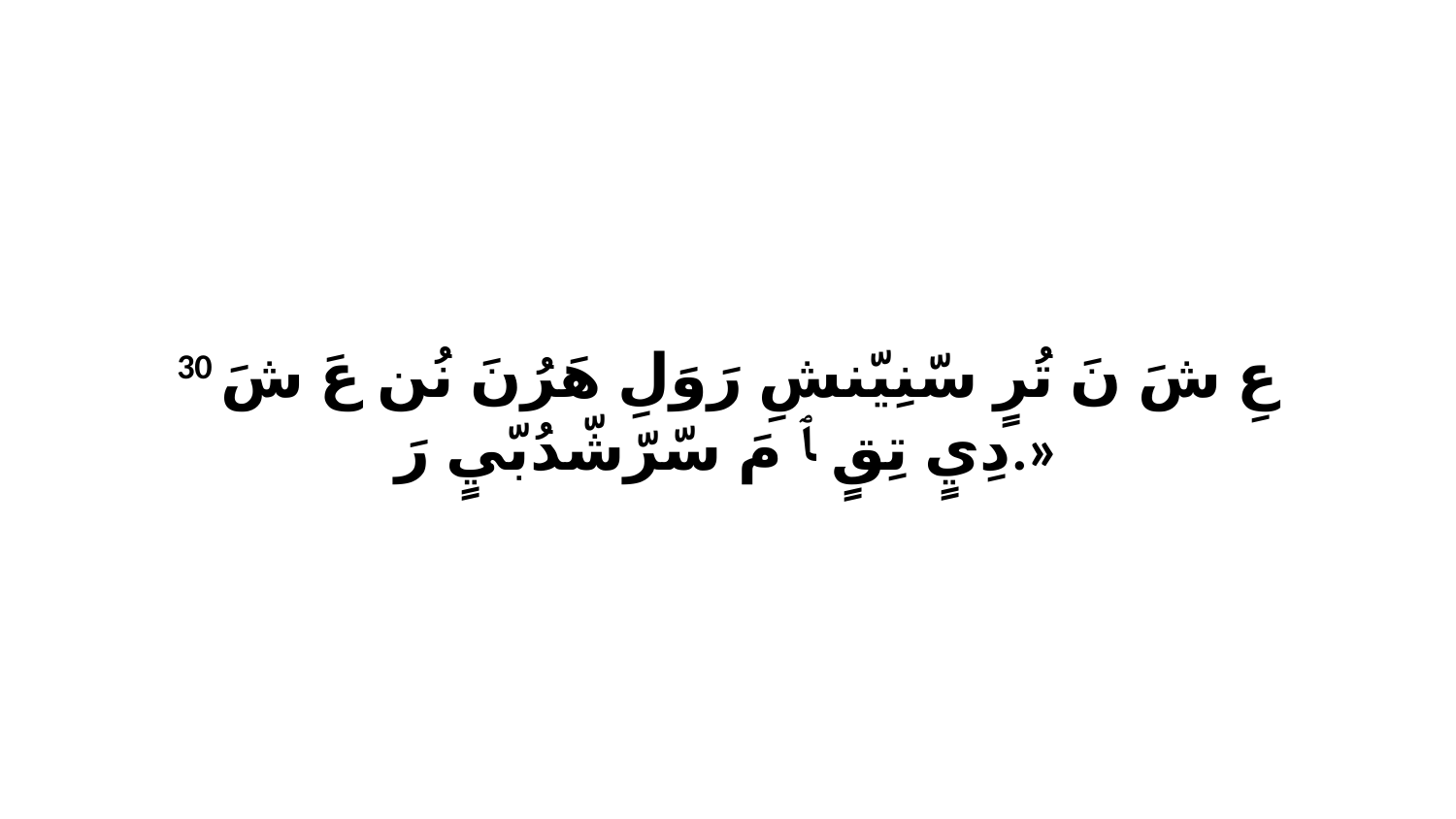

30 عِ شَ نَ تُرٍ سّنِيّنشِ رَوَلِ هَرُنَ نُن عَ شَ دِيٍ تِقٍ ﭑ مَ سّرّشّدُبّيٍ رَ.»